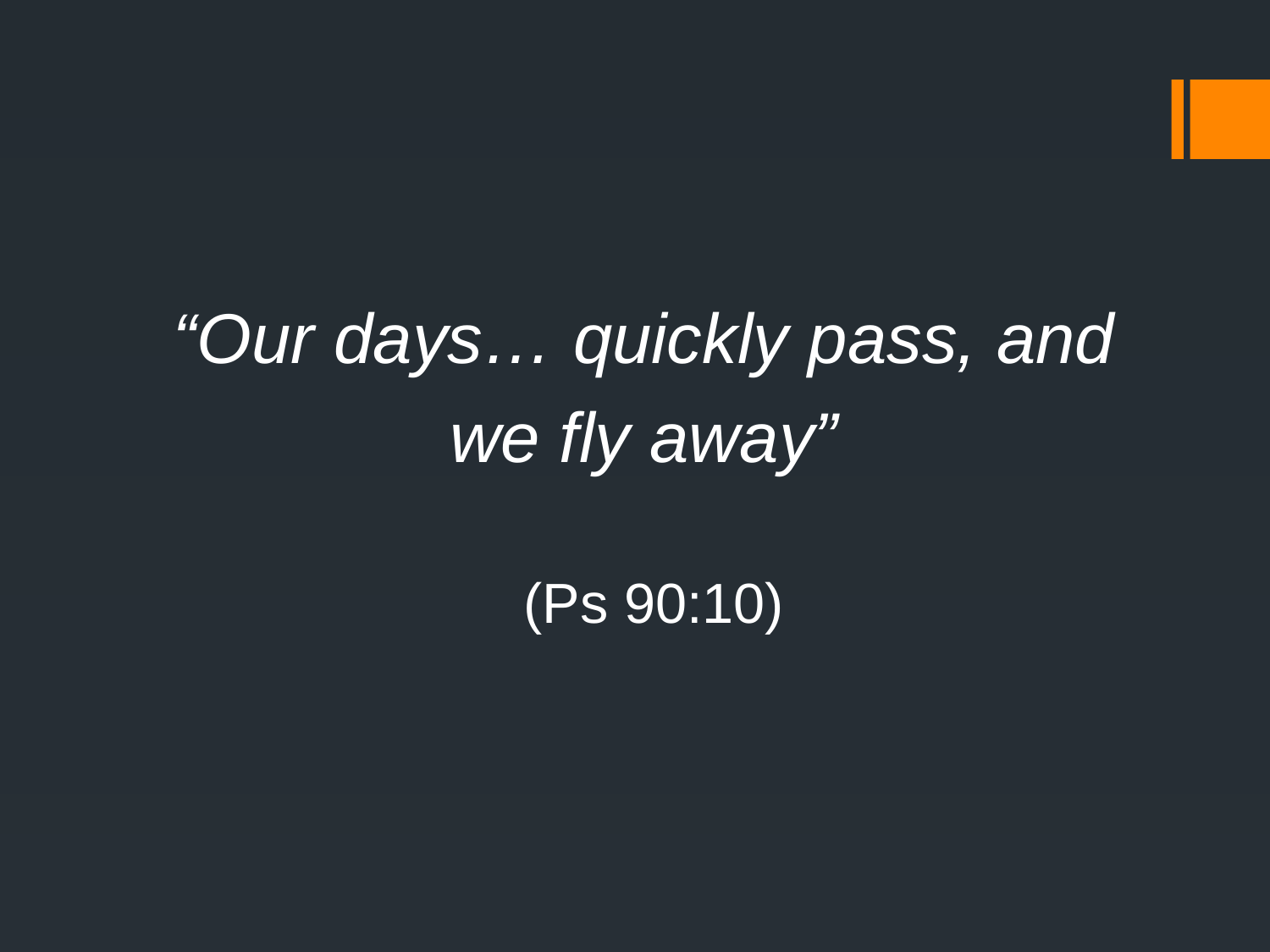

“Our days… quickly pass, and
we fly away”

(Ps 90:10)